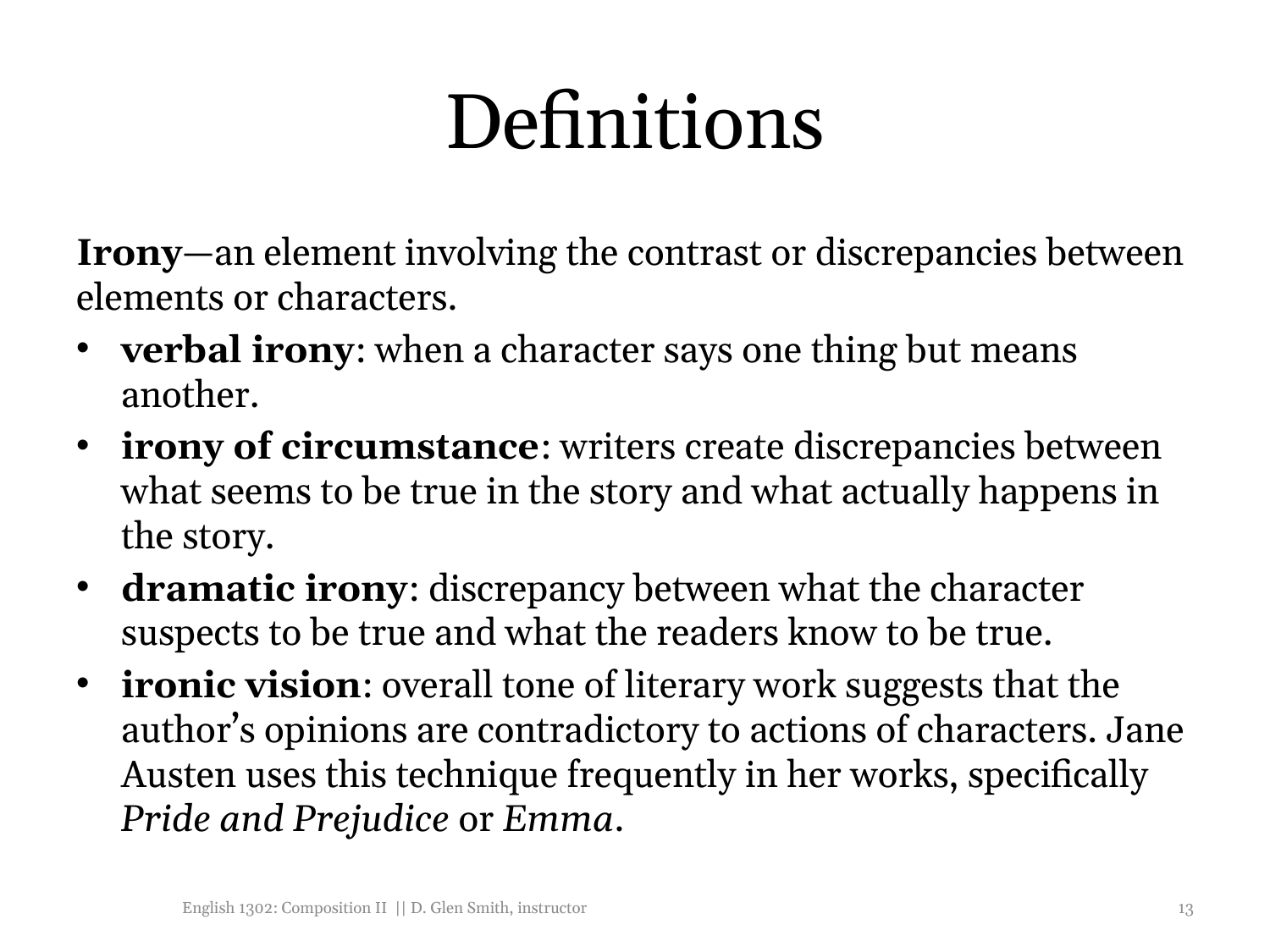

# Definitions
Irony—an element involving the contrast or discrepancies between elements or characters.
verbal irony: when a character says one thing but means another.
irony of circumstance: writers create discrepancies between what seems to be true in the story and what actually happens in the story.
dramatic irony: discrepancy between what the character suspects to be true and what the readers know to be true.
ironic vision: overall tone of literary work suggests that the author’s opinions are contradictory to actions of characters. Jane Austen uses this technique frequently in her works, specifically Pride and Prejudice or Emma.
English 1302: Composition II  || D. Glen Smith, instructor
13